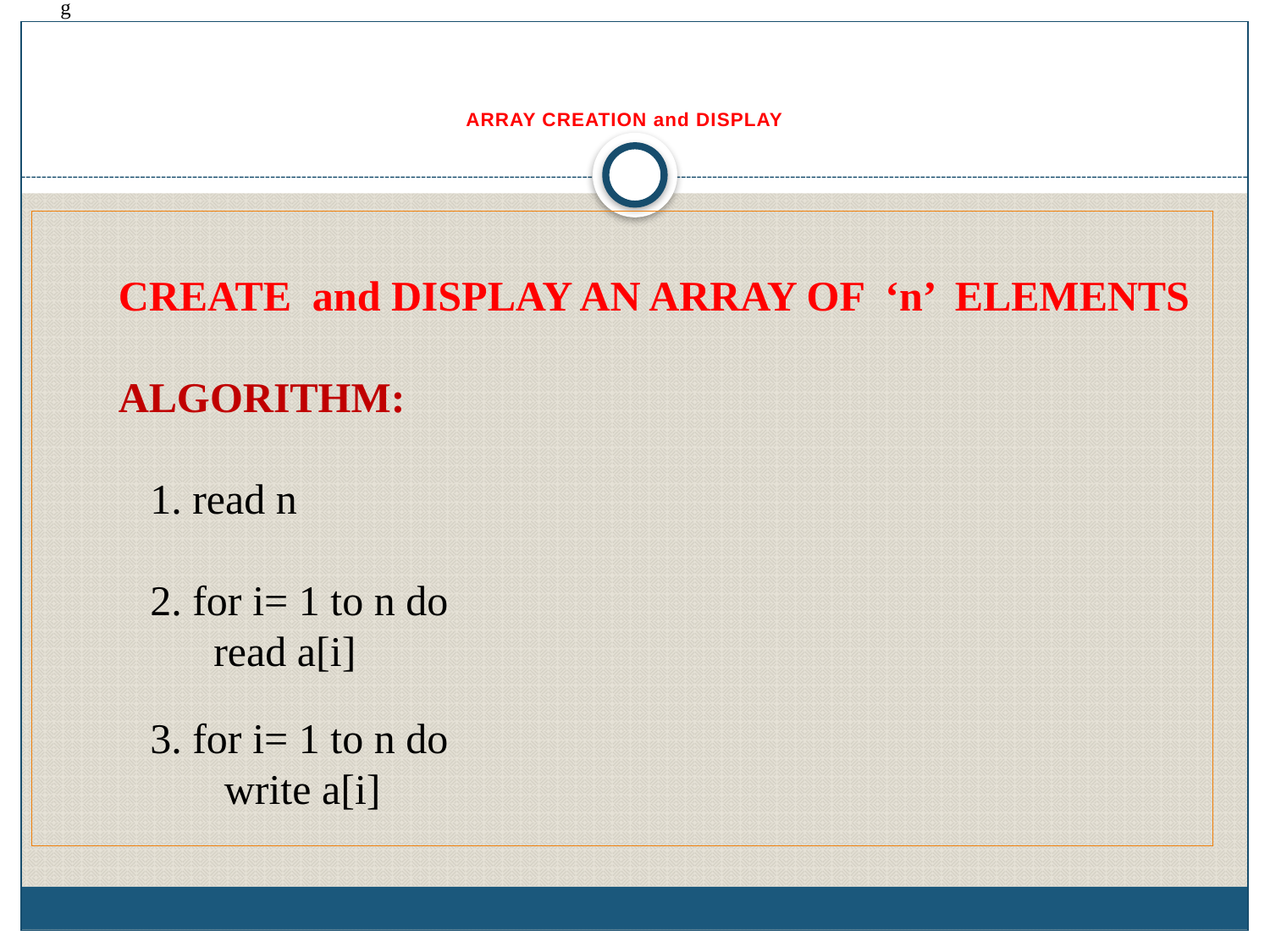

g

# ARRAY CREATION and DISPLAY

CREATE  and DISPLAY AN ARRAY OF  ‘n’  ELEMENTS

ALGORITHM:

1. read n

2. for i= 1 to n do
      read a[i]

3. for i= 1 to n do
       write a[i]